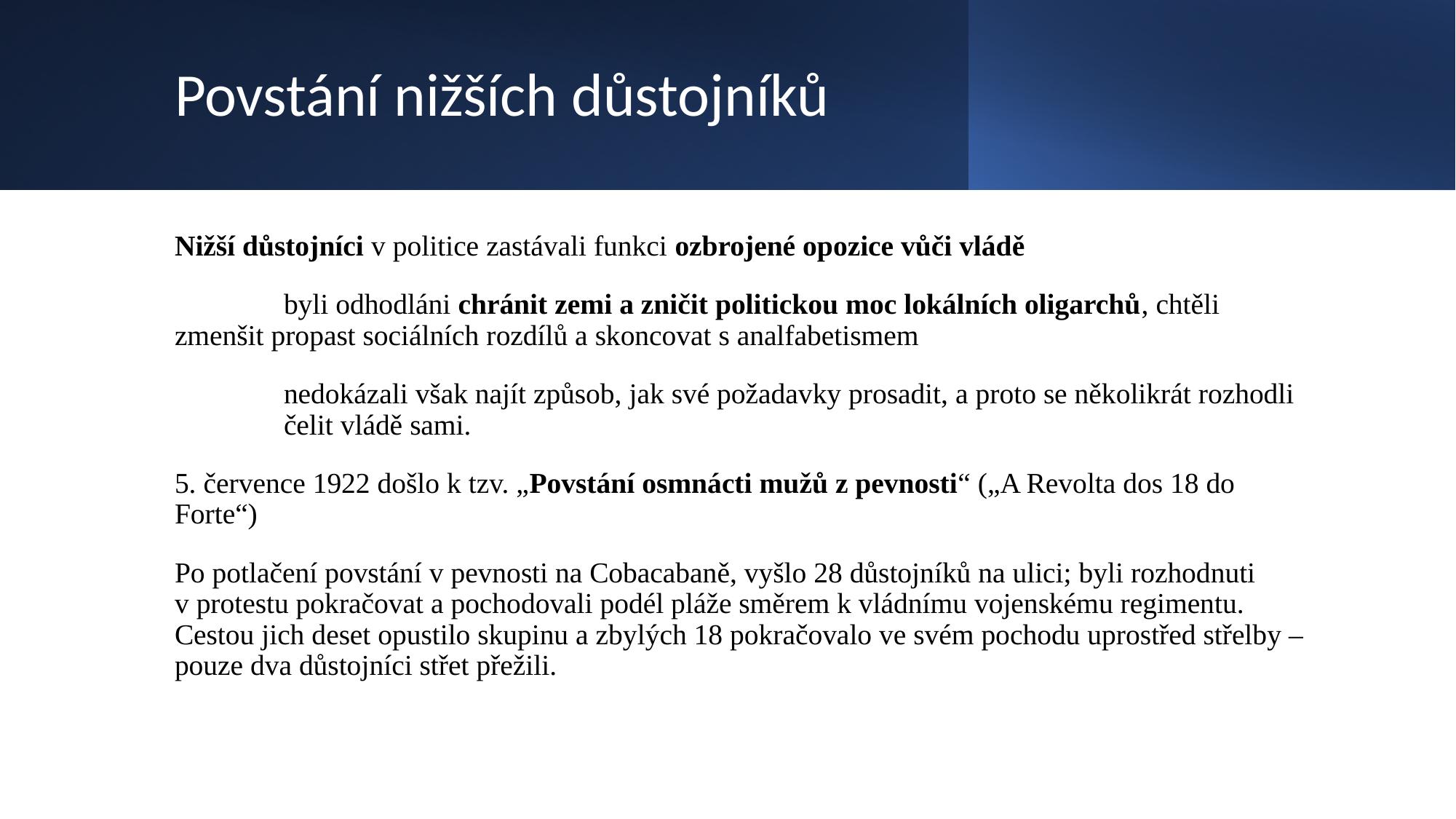

# Povstání nižších důstojníků
Nižší důstojníci v politice zastávali funkci ozbrojené opozice vůči vládě
	byli odhodláni chránit zemi a zničit politickou moc lokálních oligarchů, chtěli 	zmenšit propast sociálních rozdílů a skoncovat s analfabetismem
	nedokázali však najít způsob, jak své požadavky prosadit, a proto se několikrát rozhodli 	čelit vládě sami.
5. července 1922 došlo k tzv. „Povstání osmnácti mužů z pevnosti“ („A Revolta dos 18 do Forte“)
Po potlačení povstání v pevnosti na Cobacabaně, vyšlo 28 důstojníků na ulici; byli rozhodnuti v protestu pokračovat a pochodovali podél pláže směrem k vládnímu vojenskému regimentu. Cestou jich deset opustilo skupinu a zbylých 18 pokračovalo ve svém pochodu uprostřed střelby – pouze dva důstojníci střet přežili.